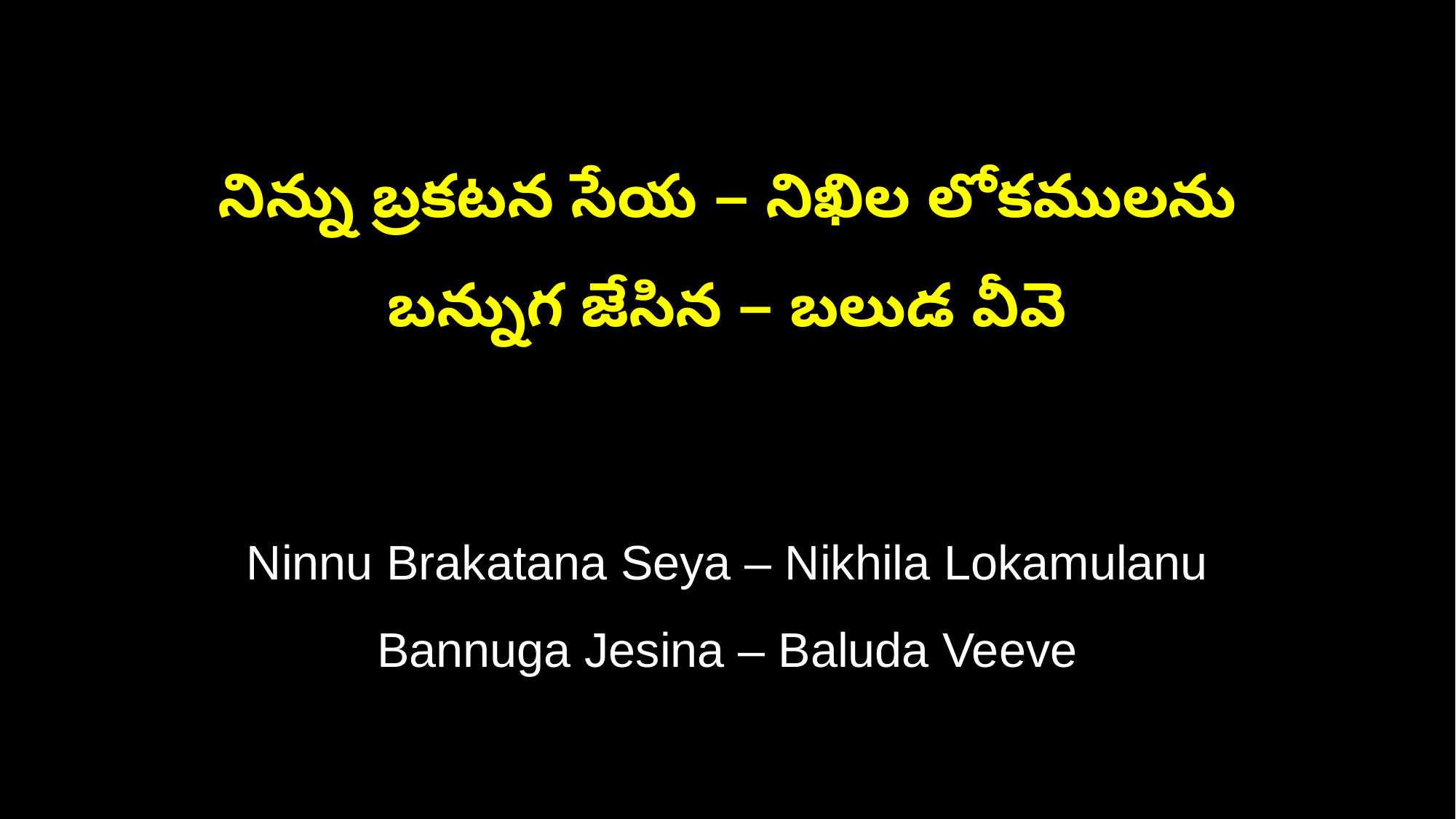

నిన్ను బ్రకటన సేయ – నిఖిల లోకములను
బన్నుగ జేసిన – బలుడ వీవె
Ninnu Brakatana Seya – Nikhila Lokamulanu
Bannuga Jesina – Baluda Veeve